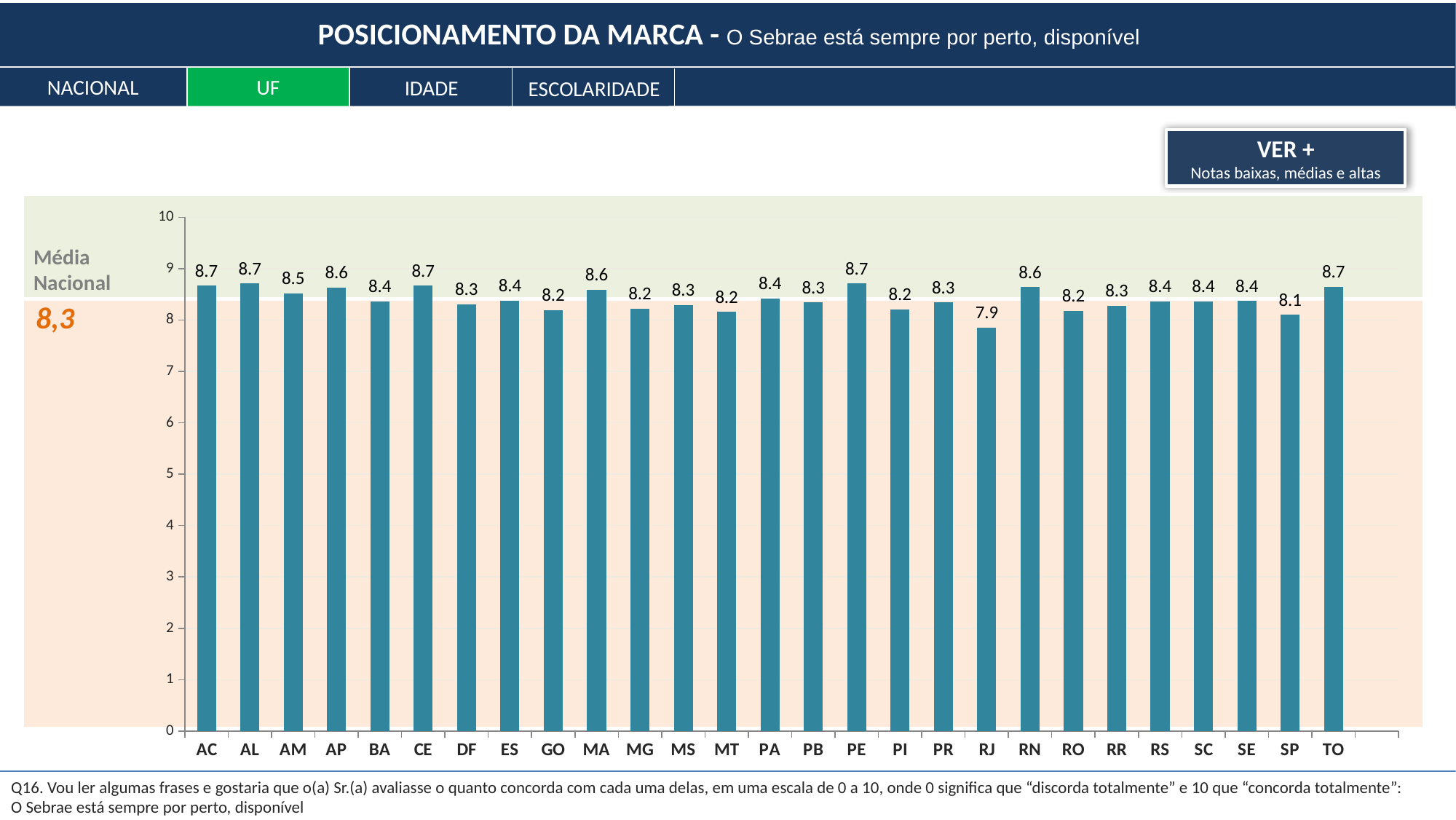

POSICIONAMENTO DA MARCA - O Sebrae está sempre por perto, disponível
NACIONAL
UF
IDADE
ESCOLARIDADE
VER +
Notas baixas, médias e altas

### Chart

| Category | Sim |
|---|---|
| AC | 8.67 |
| AL | 8.71 |
| AM | 8.52 |
| AP | 8.63 |
| BA | 8.36 |
| CE | 8.67 |
| DF | 8.31 |
| ES | 8.38 |
| GO | 8.19 |
| MA | 8.59 |
| MG | 8.22 |
| MS | 8.29 |
| MT | 8.16 |
| PA | 8.42 |
| PB | 8.34 |
| PE | 8.71 |
| PI | 8.21 |
| PR | 8.34 |
| RJ | 7.85 |
| RN | 8.64 |
| RO | 8.18 |
| RR | 8.28 |
| RS | 8.36 |
| SC | 8.36 |
| SE | 8.37 |
| SP | 8.1 |
| TO | 8.65 |
Média Nacional
8,3

Q16. Vou ler algumas frases e gostaria que o(a) Sr.(a) avaliasse o quanto concorda com cada uma delas, em uma escala de 0 a 10, onde 0 significa que “discorda totalmente” e 10 que “concorda totalmente”:
O Sebrae está sempre por perto, disponível